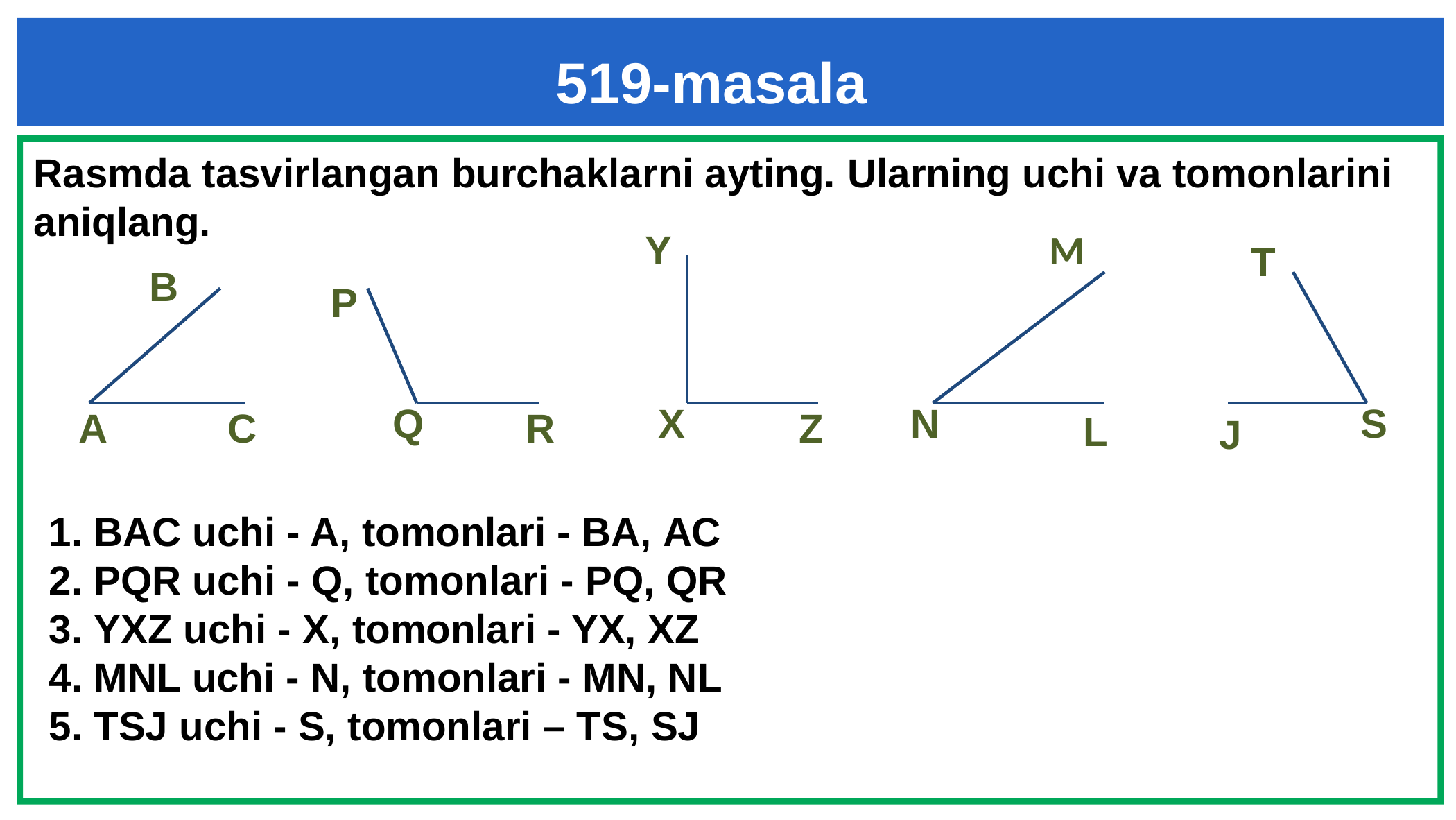

519-masala
Rasmda tasvirlangan burchaklarni ayting. Ularning uchi va tomonlarini aniqlang.
M
Y
T
B
P
Q
X
N
S
A
C
R
Z
L
J
1. BAC uchi - A, tomonlari - BA, AC
2. PQR uchi - Q, tomonlari - PQ, QR
3. YXZ uchi - X, tomonlari - YX, XZ
4. MNL uchi - N, tomonlari - MN, NL
5. TSJ uchi - S, tomonlari – TS, SJ
#